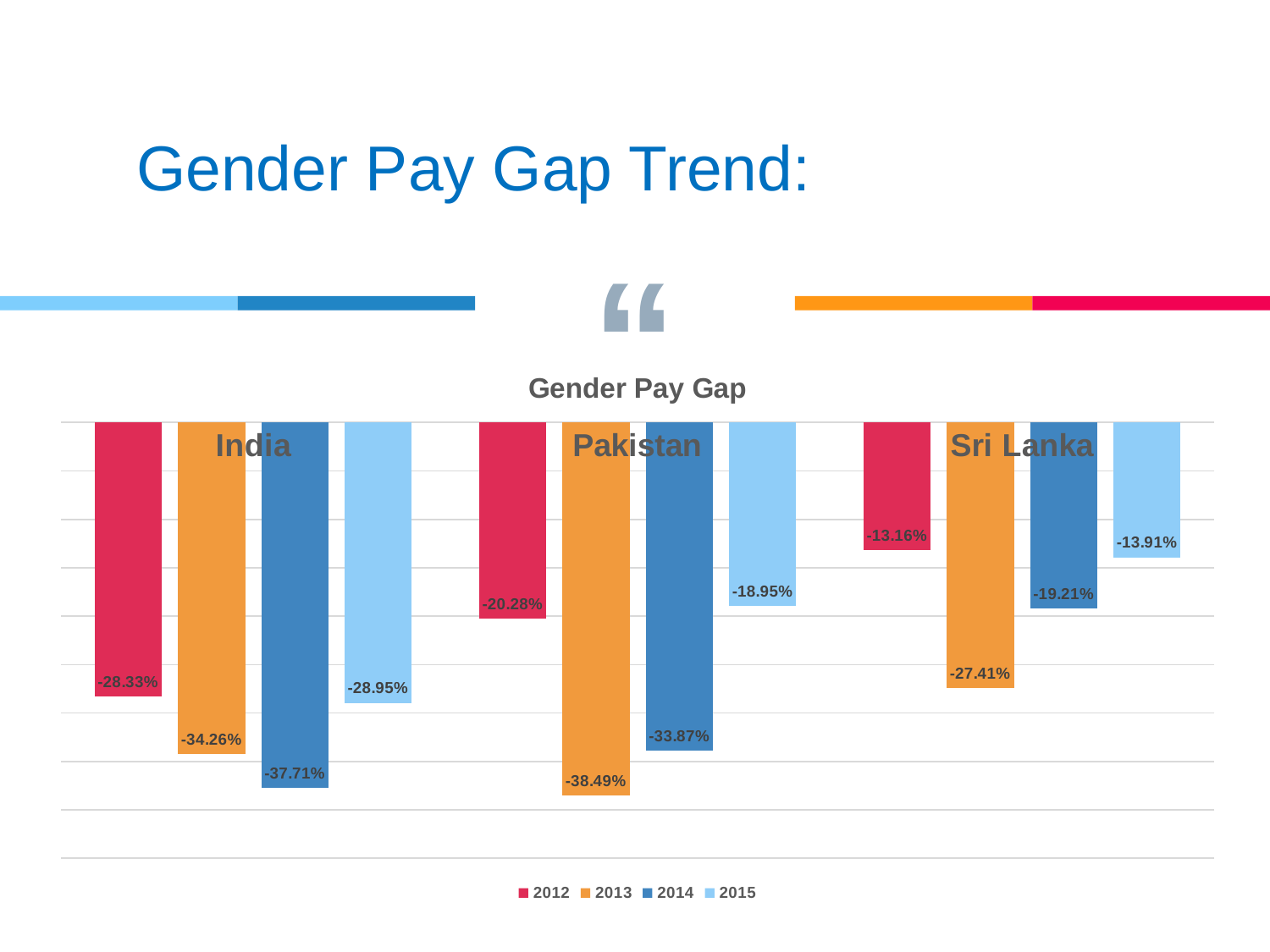

Gender Pay Gap Trend:

### Chart: Gender Pay Gap

| Category | 2012 | 2013 | 2014 | 2015 |
|---|---|---|---|---|
| India | -0.2833 | -0.3426 | -0.3771 | -0.2895 |
| Pakistan | -0.2028 | -0.3849 | -0.3387 | -0.1895 |
| Sri Lanka | -0.1316 | -0.2741 | -0.1921 | -0.1391 |